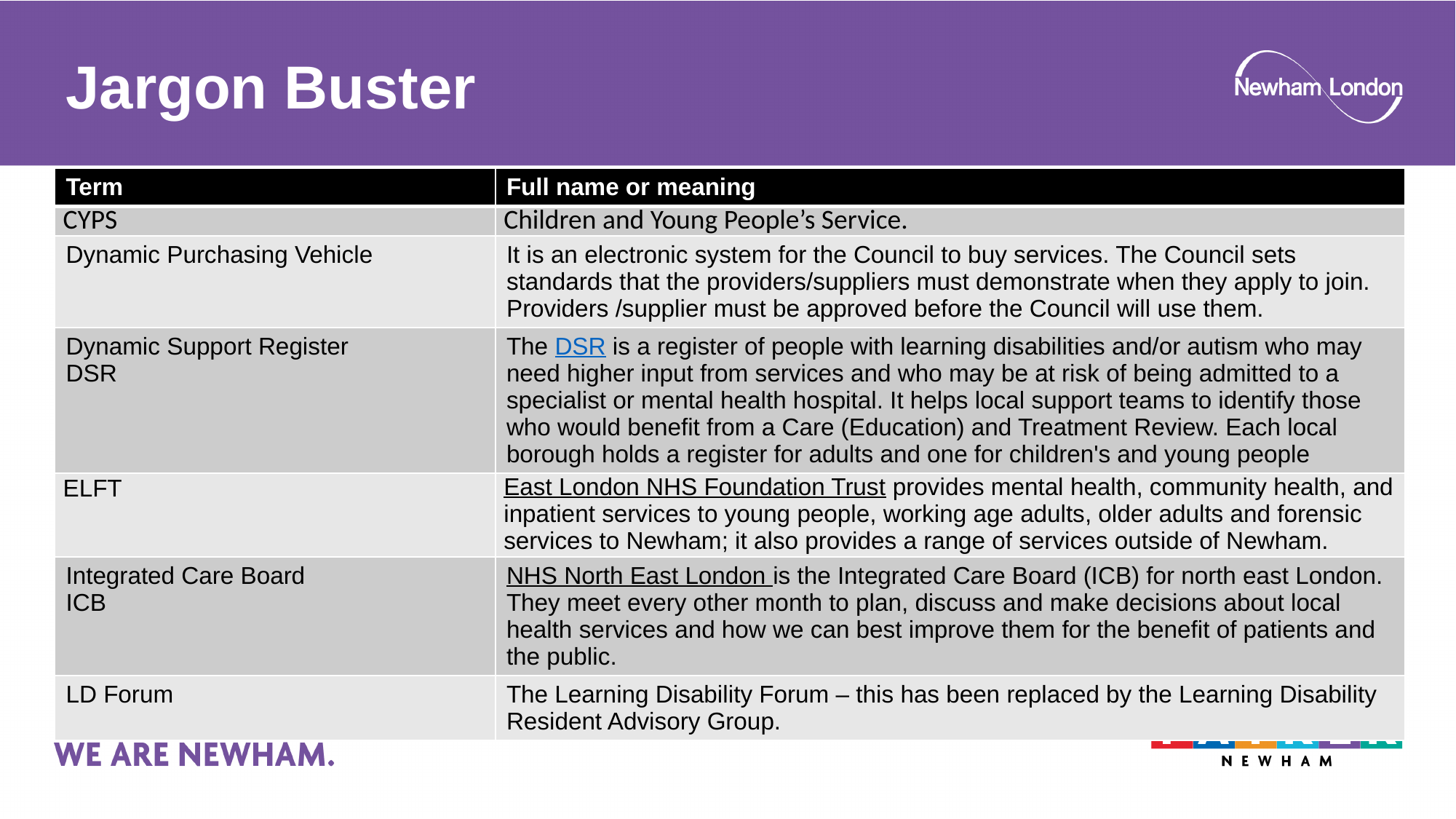

# Jargon Buster
| Term | Full name or meaning |
| --- | --- |
| CYPS | Children and Young People’s Service. |
| Dynamic Purchasing Vehicle | It is an electronic system for the Council to buy services. The Council sets standards that the providers/suppliers must demonstrate when they apply to join. Providers /supplier must be approved before the Council will use them. |
| Dynamic Support Register DSR | The DSR is a register of people with learning disabilities and/or autism who may need higher input from services and who may be at risk of being admitted to a specialist or mental health hospital. It helps local support teams to identify those who would benefit from a Care (Education) and Treatment Review. Each local borough holds a register for adults and one for children's and young people |
| ELFT | East London NHS Foundation Trust provides mental health, community health, and inpatient services to young people, working age adults, older adults and forensic services to Newham; it also provides a range of services outside of Newham. |
| Integrated Care Board ICB | NHS North East London is the Integrated Care Board (ICB) for north east London. They meet every other month to plan, discuss and make decisions about local health services and how we can best improve them for the benefit of patients and the public. |
| LD Forum | The Learning Disability Forum – this has been replaced by the Learning Disability Resident Advisory Group. |